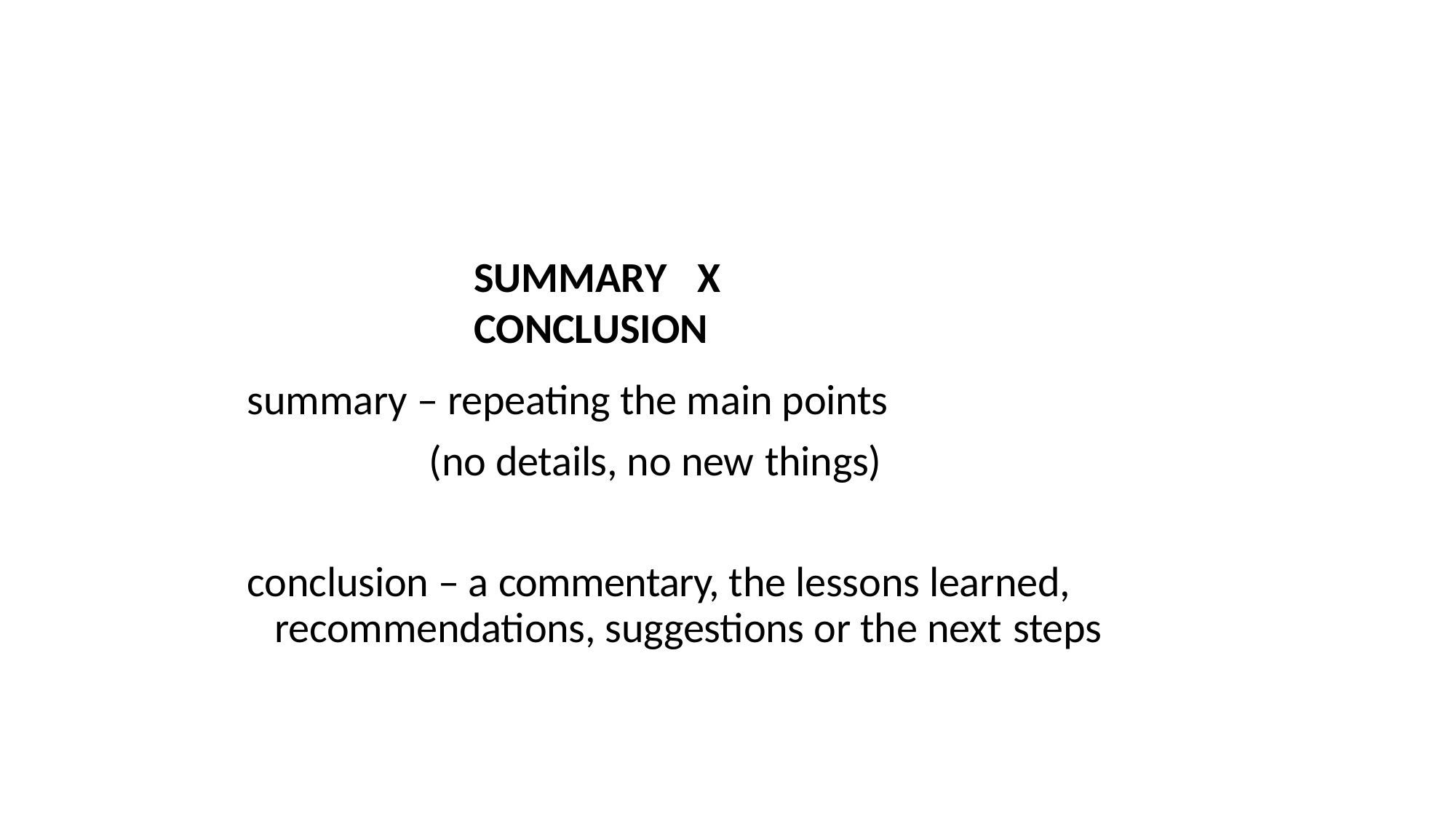

# SUMMARY	X	CONCLUSION
summary – repeating the main points  (no details, no new things)

conclusion – a commentary, the lessons learned,  recommendations, suggestions or the next steps